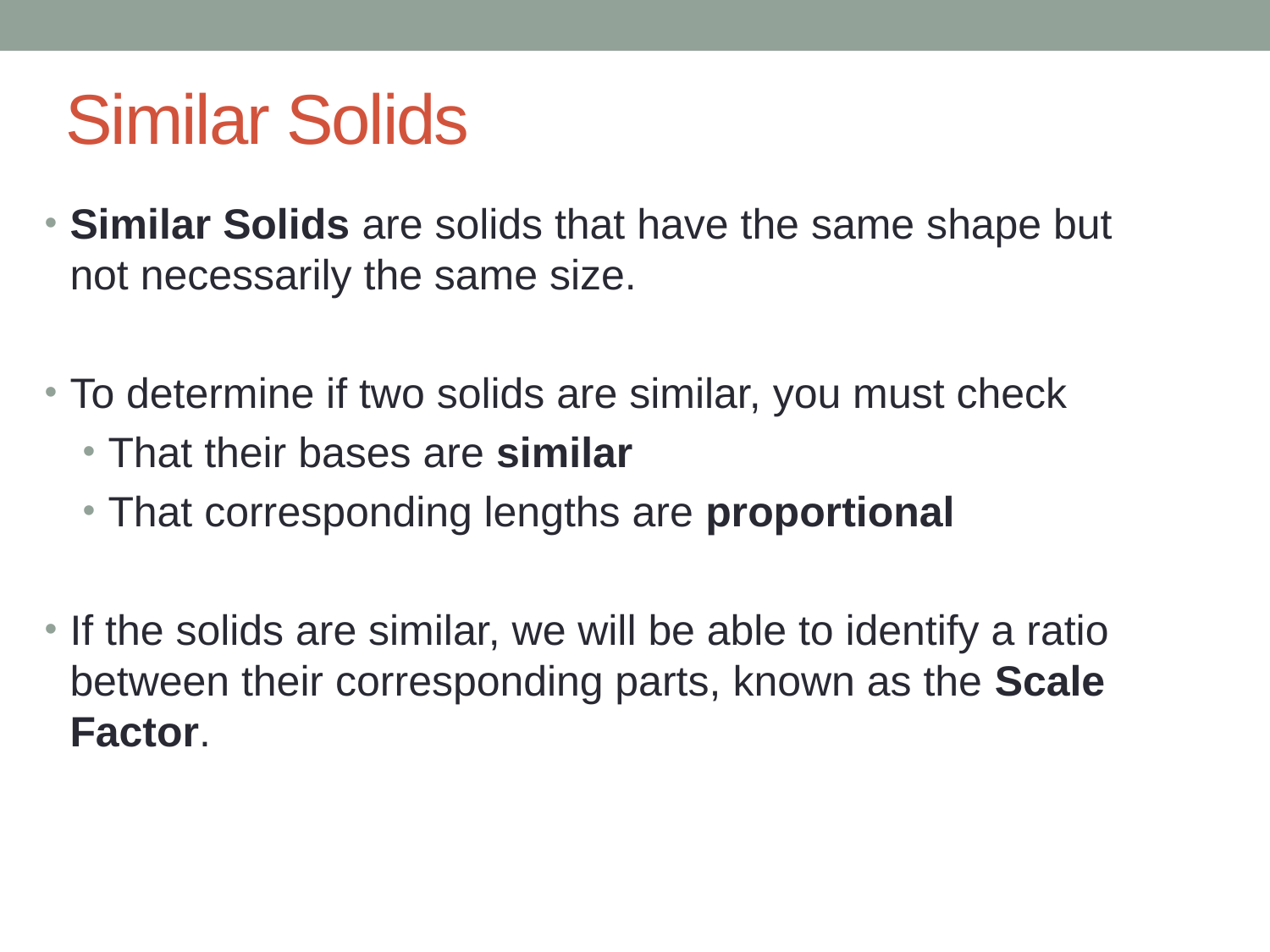

# Similar Solids
Similar Solids are solids that have the same shape but not necessarily the same size.

To determine if two solids are similar, you must check
That their bases are similar
That corresponding lengths are proportional

If the solids are similar, we will be able to identify a ratio between their corresponding parts, known as the Scale Factor.